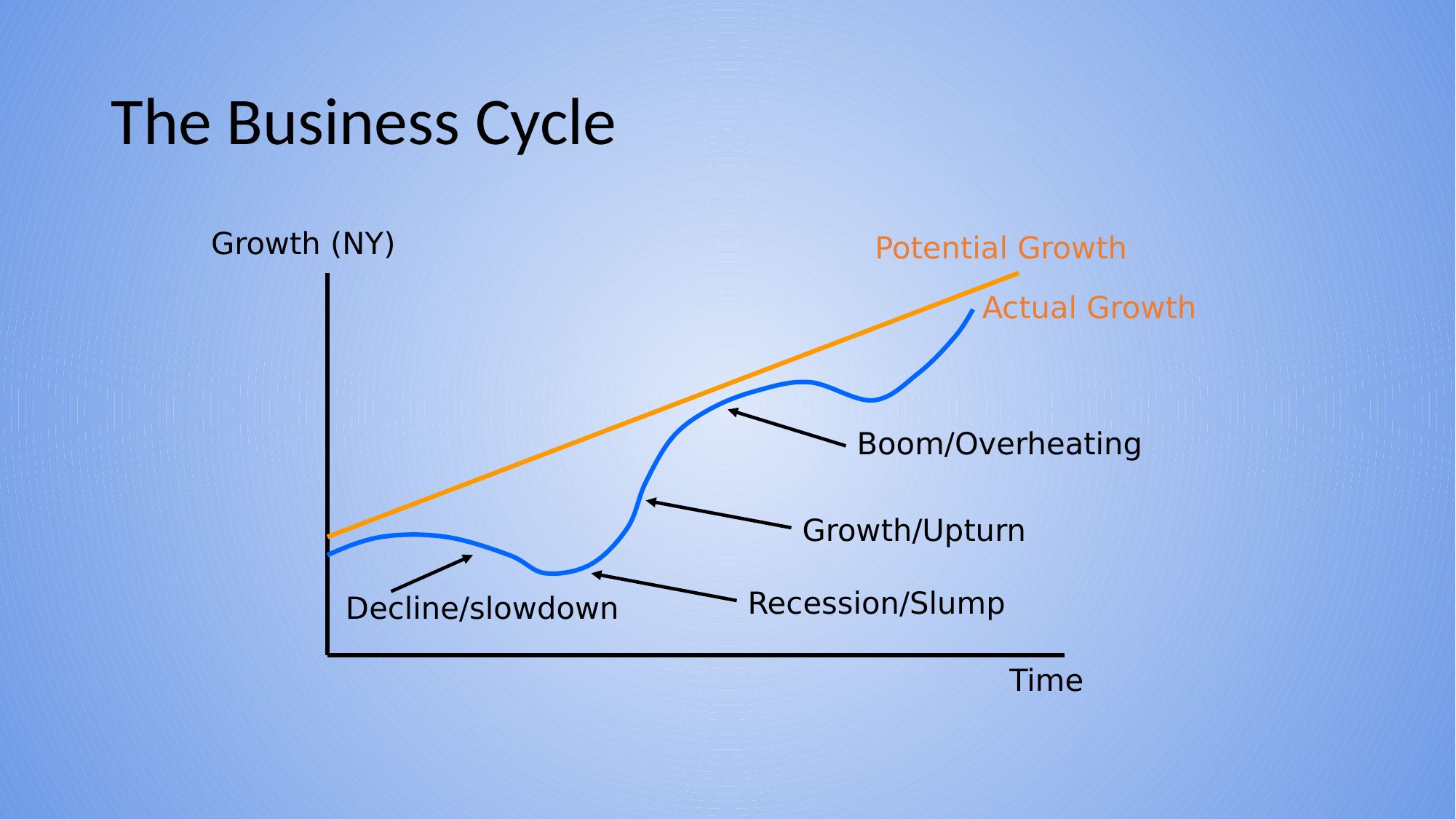

# The Business Cycle
Growth (NY)
Potential Growth
Actual Growth

Boom/Overheating
Growth/Upturn

Recession/Slump
Decline/slowdown
Time